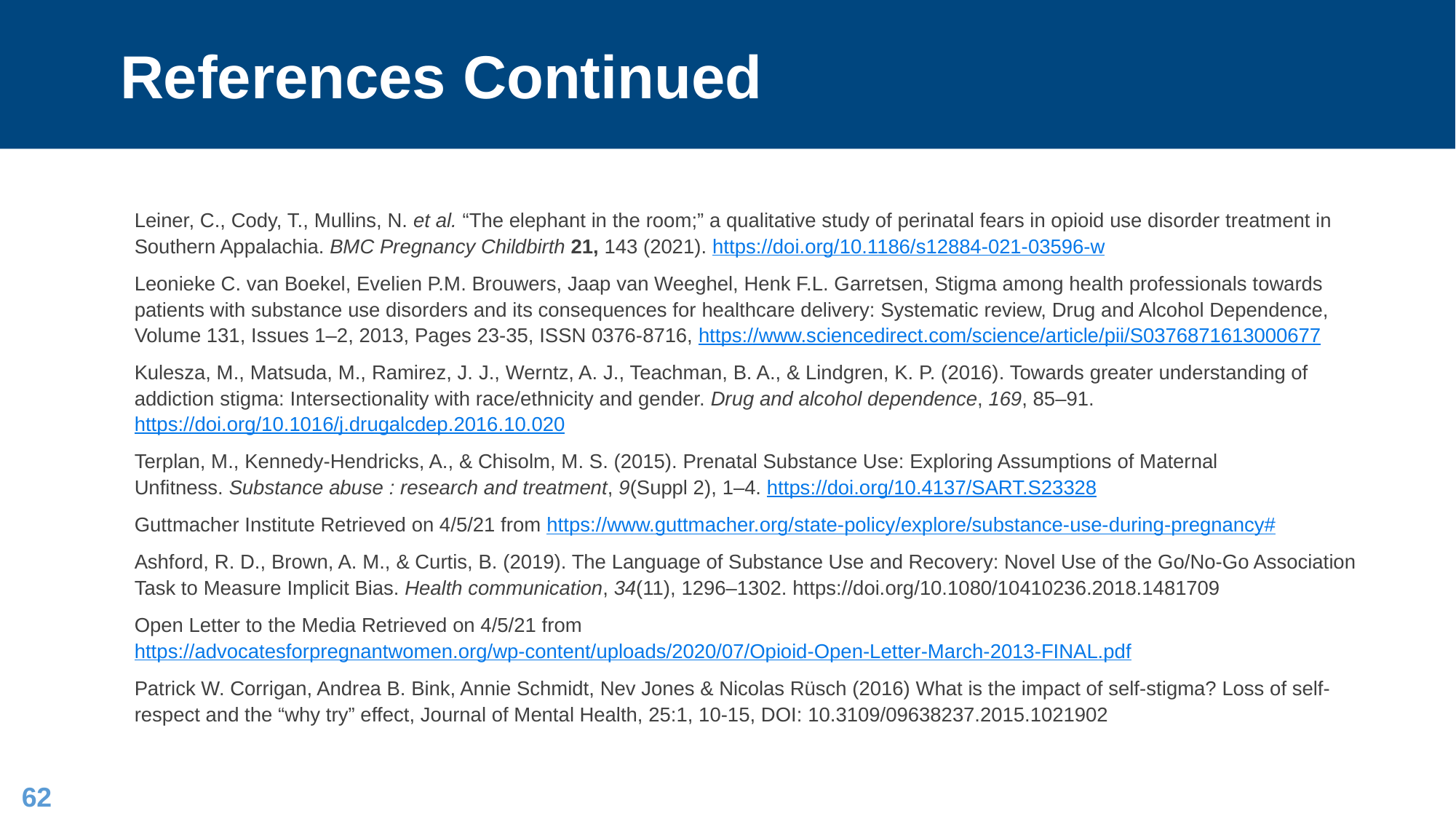

# References Continued
Leiner, C., Cody, T., Mullins, N. et al. “The elephant in the room;” a qualitative study of perinatal fears in opioid use disorder treatment in Southern Appalachia. BMC Pregnancy Childbirth 21, 143 (2021). https://doi.org/10.1186/s12884-021-03596-w
Leonieke C. van Boekel, Evelien P.M. Brouwers, Jaap van Weeghel, Henk F.L. Garretsen, Stigma among health professionals towards patients with substance use disorders and its consequences for healthcare delivery: Systematic review, Drug and Alcohol Dependence, Volume 131, Issues 1–2, 2013, Pages 23-35, ISSN 0376-8716, https://www.sciencedirect.com/science/article/pii/S0376871613000677
Kulesza, M., Matsuda, M., Ramirez, J. J., Werntz, A. J., Teachman, B. A., & Lindgren, K. P. (2016). Towards greater understanding of addiction stigma: Intersectionality with race/ethnicity and gender. Drug and alcohol dependence, 169, 85–91. https://doi.org/10.1016/j.drugalcdep.2016.10.020
Terplan, M., Kennedy-Hendricks, A., & Chisolm, M. S. (2015). Prenatal Substance Use: Exploring Assumptions of Maternal Unfitness. Substance abuse : research and treatment, 9(Suppl 2), 1–4. https://doi.org/10.4137/SART.S23328
Guttmacher Institute Retrieved on 4/5/21 from https://www.guttmacher.org/state-policy/explore/substance-use-during-pregnancy#
Ashford, R. D., Brown, A. M., & Curtis, B. (2019). The Language of Substance Use and Recovery: Novel Use of the Go/No-Go Association Task to Measure Implicit Bias. Health communication, 34(11), 1296–1302. https://doi.org/10.1080/10410236.2018.1481709
Open Letter to the Media Retrieved on 4/5/21 from https://advocatesforpregnantwomen.org/wp-content/uploads/2020/07/Opioid-Open-Letter-March-2013-FINAL.pdf
Patrick W. Corrigan, Andrea B. Bink, Annie Schmidt, Nev Jones & Nicolas Rüsch (2016) What is the impact of self-stigma? Loss of self-respect and the “why try” effect, Journal of Mental Health, 25:1, 10-15, DOI: 10.3109/09638237.2015.1021902